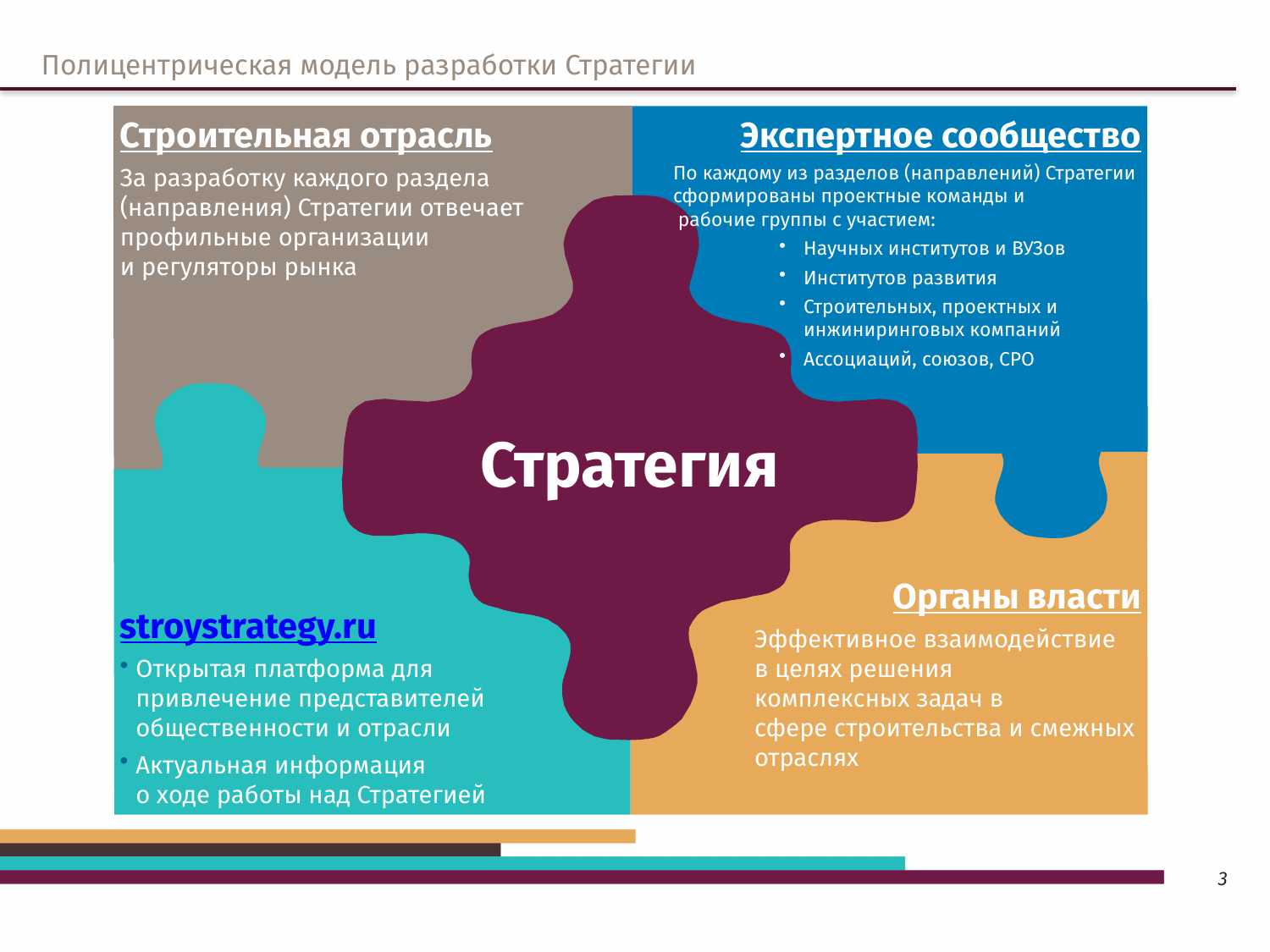

Полицентрическая модель разработки Стратегии

Строительная отрасль
За разработку каждого раздела
(направления) Стратегии отвечает
профильные организации
и регуляторы рынка

Экспертное сообщество
      По каждому из разделов (направлений) Стратегии
      сформированы проектные команды и
       рабочие группы с участием:
Научных институтов и ВУЗов
Институтов развития
Строительных, проектных и
инжиниринговых компаний
Ассоциаций, союзов, СРО

Стратегия

stroystrategy.ru
Открытая платформа для
привлечение представителей
общественности и отрасли
Актуальная информация
о ходе работы над Стратегией
Органы власти
Эффективное взаимодействие
в целях решения
комплексных задач в
сфере строительства и смежных
отраслях

3